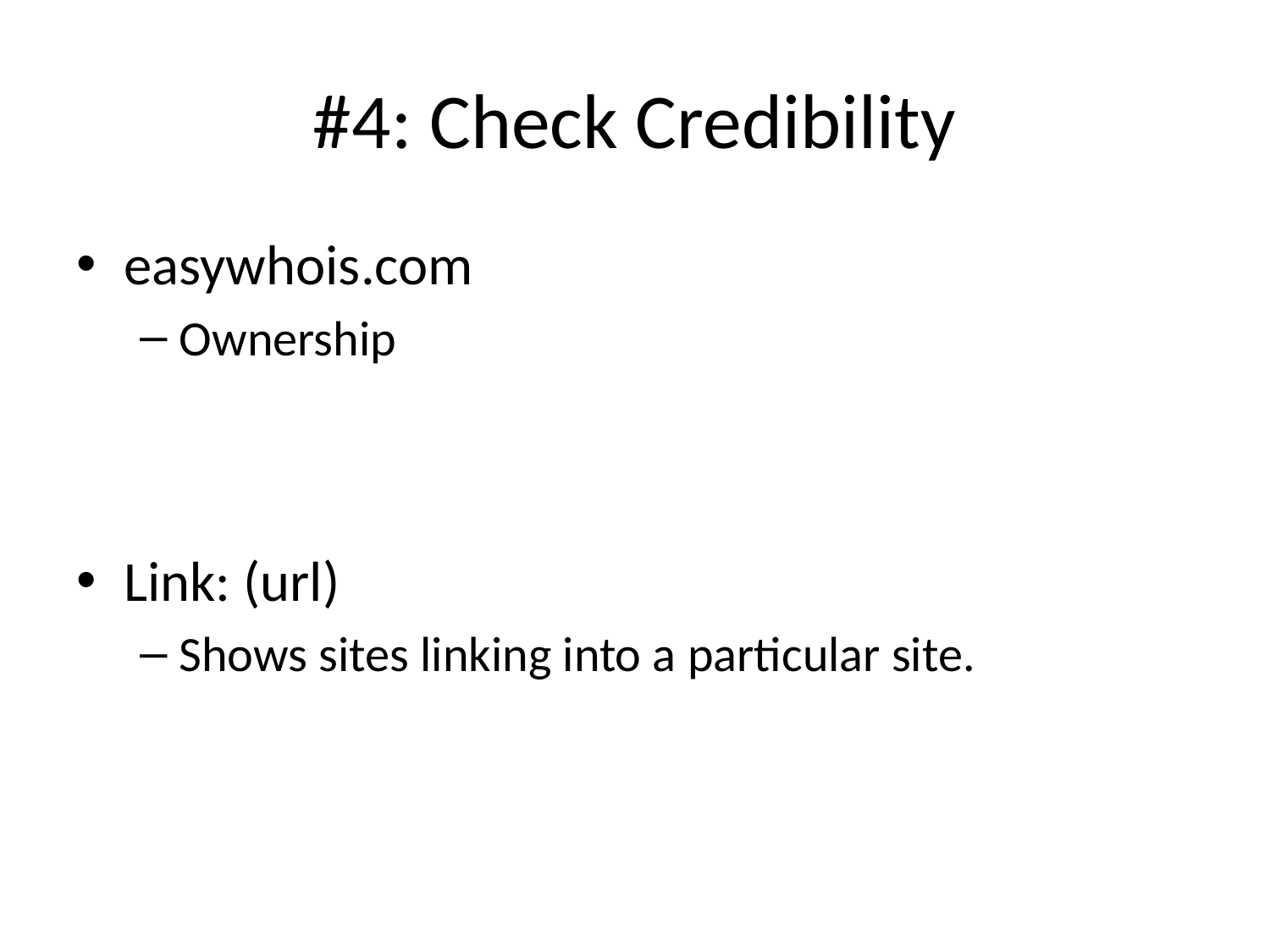

# #4: Check Credibility
easywhois.com
Ownership

Link: (url)
Shows sites linking into a particular site.